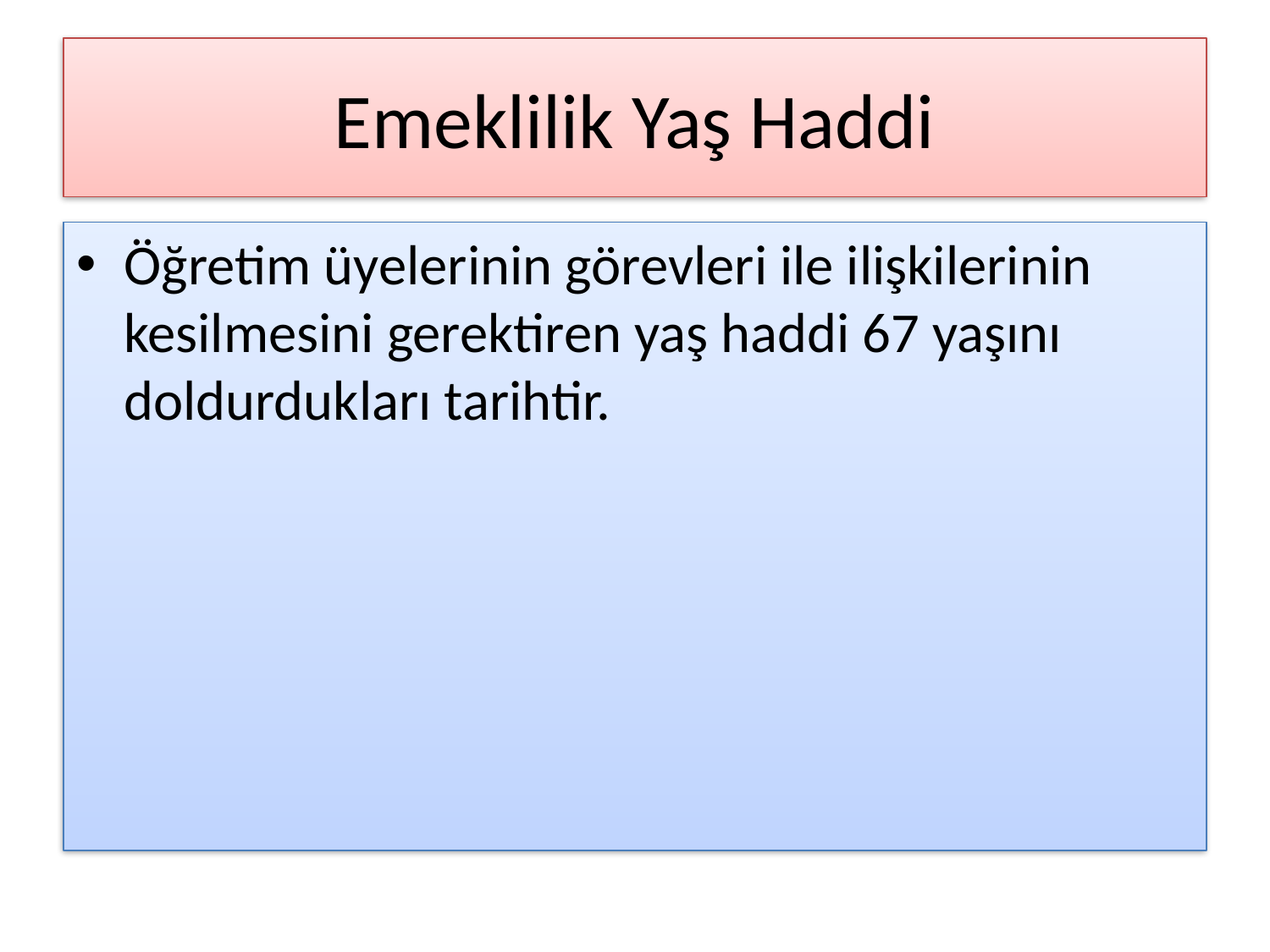

# Emeklilik Yaş Haddi
Öğretim üyelerinin görevleri ile ilişkilerinin kesilmesini gerektiren yaş haddi 67 yaşını doldurdukları tarihtir.